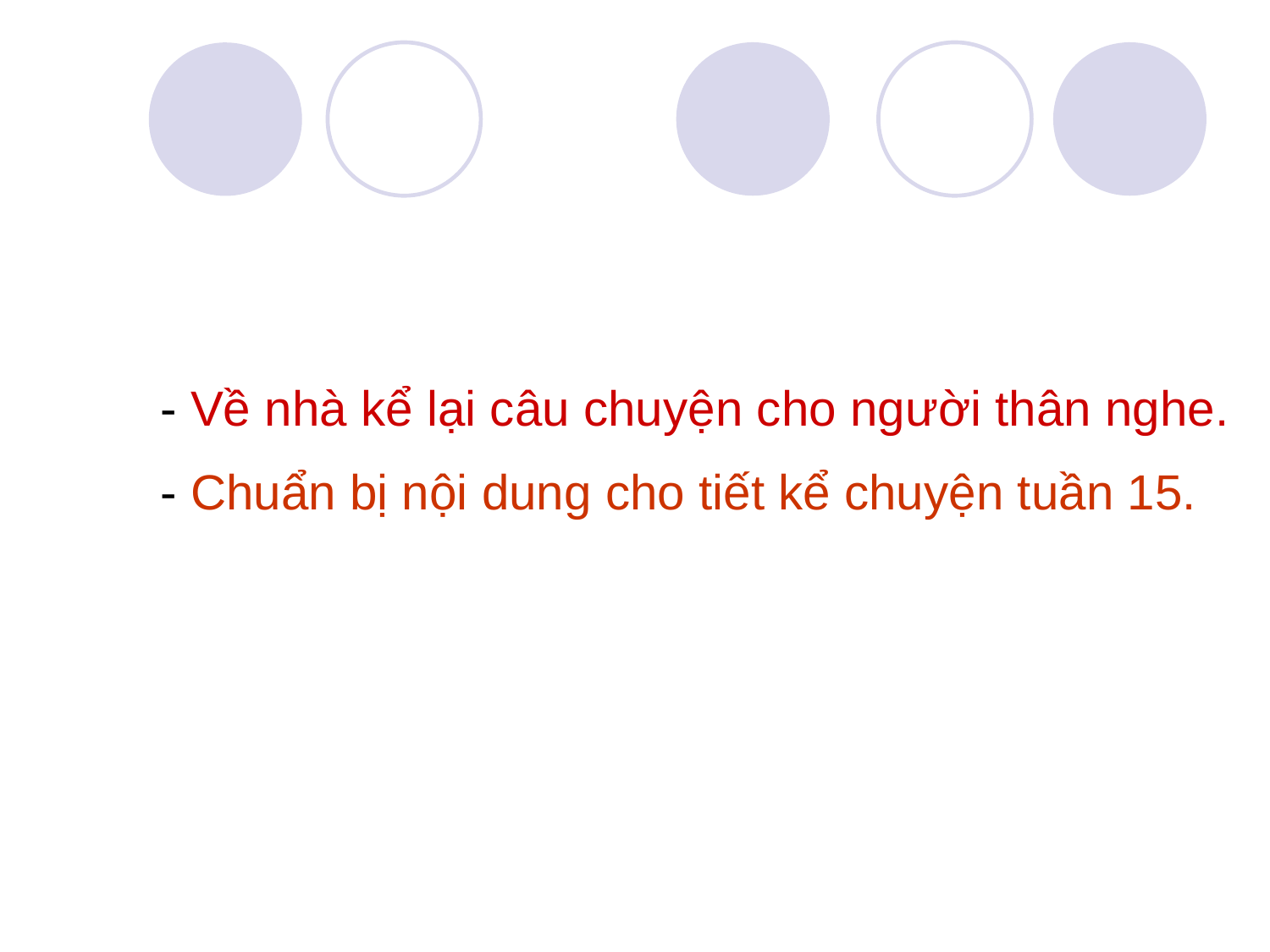

- Về nhà kể lại câu chuyện cho người thân nghe.
- Chuẩn bị nội dung cho tiết kể chuyện tuần 15.